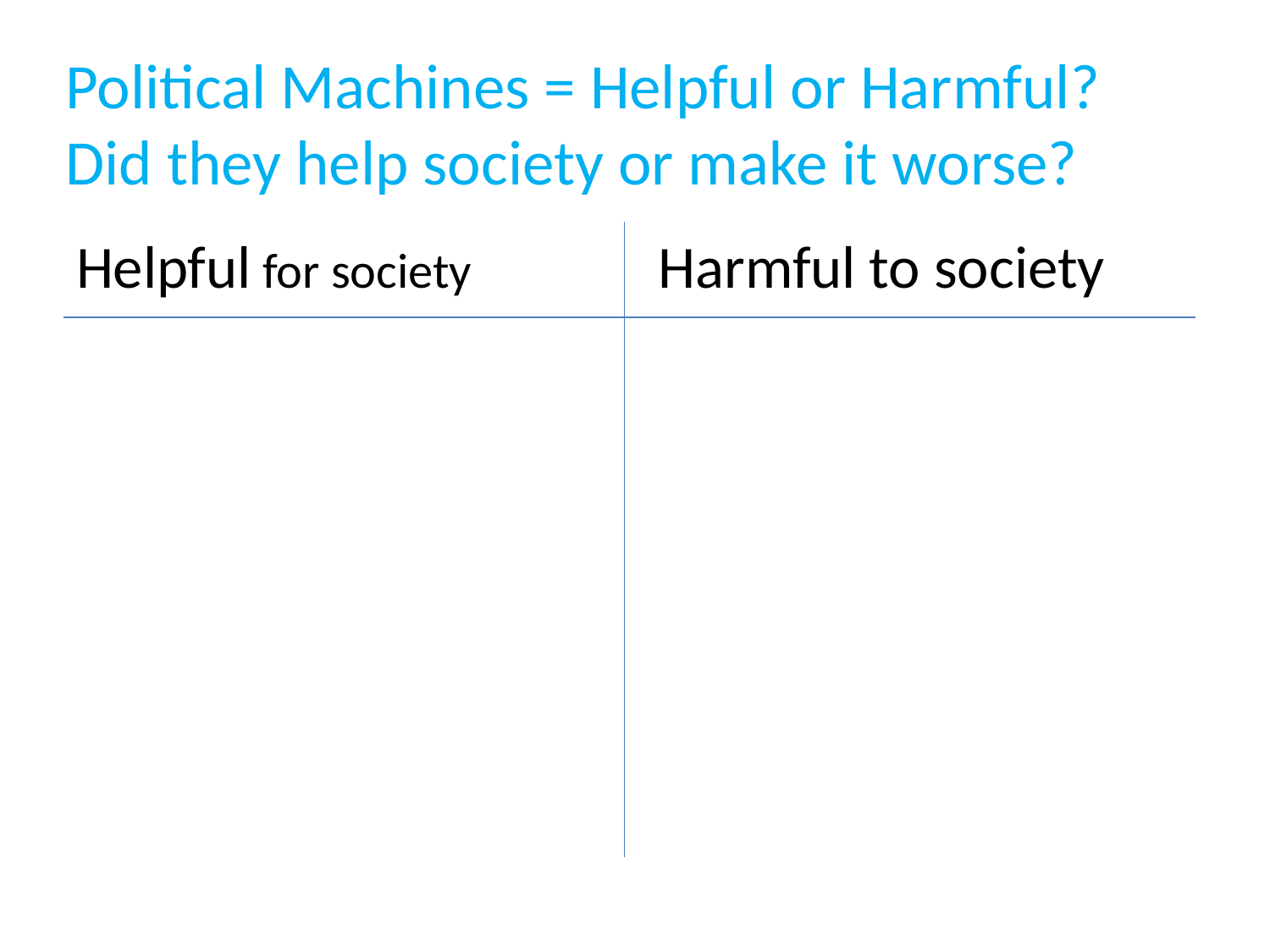

# Political Machines = Helpful or Harmful? Did they help society or make it worse?
Helpful for society
Harmful to society